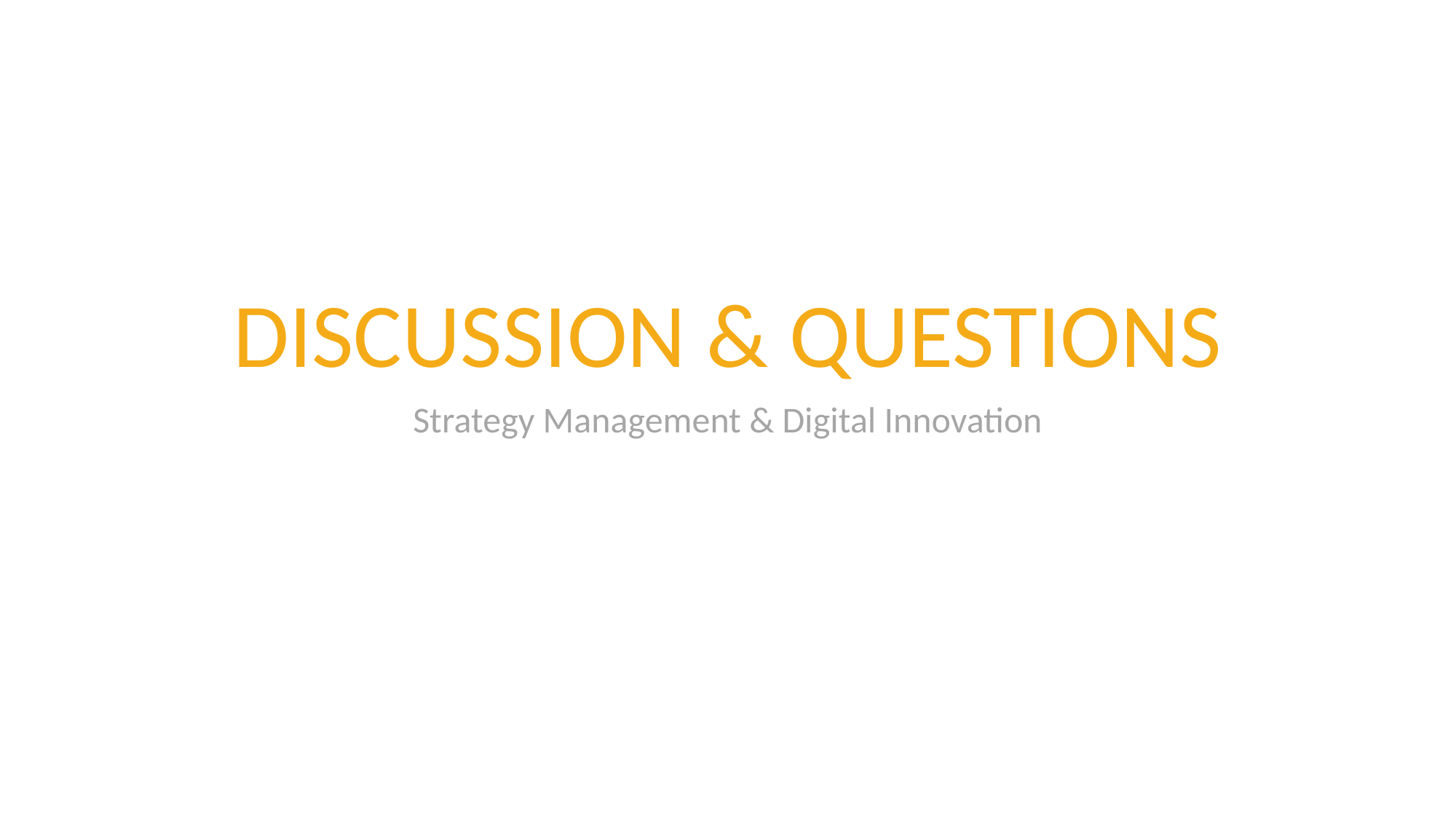

# DISCUSSION & QUESTIONS
Strategy Management & Digital Innovation